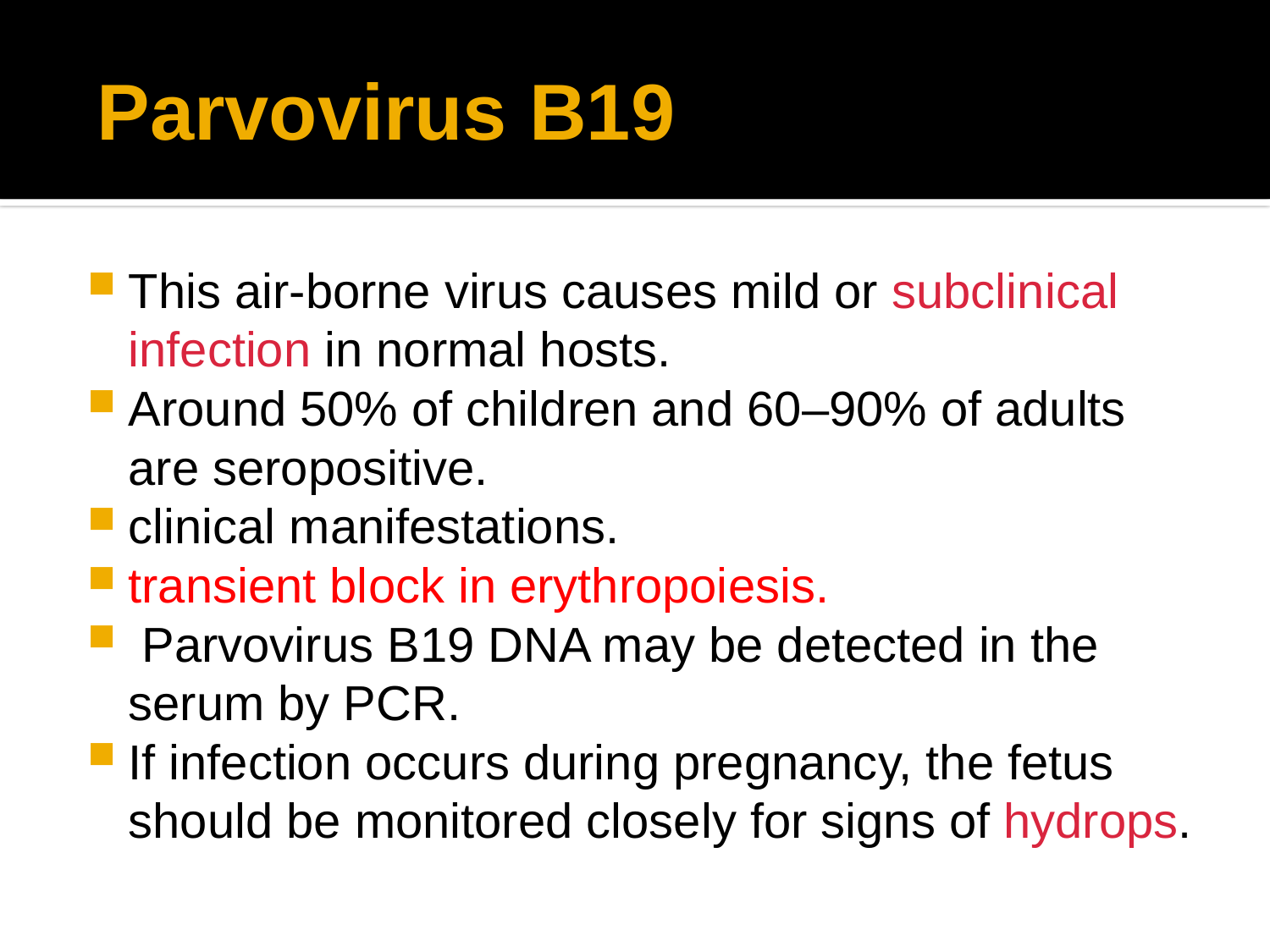

# Parvovirus B19
This air-borne virus causes mild or subclinical infection in normal hosts.
Around 50% of children and 60–90% of adults are seropositive.
clinical manifestations.
transient block in erythropoiesis.
 Parvovirus B19 DNA may be detected in the serum by PCR.
If infection occurs during pregnancy, the fetus should be monitored closely for signs of hydrops.